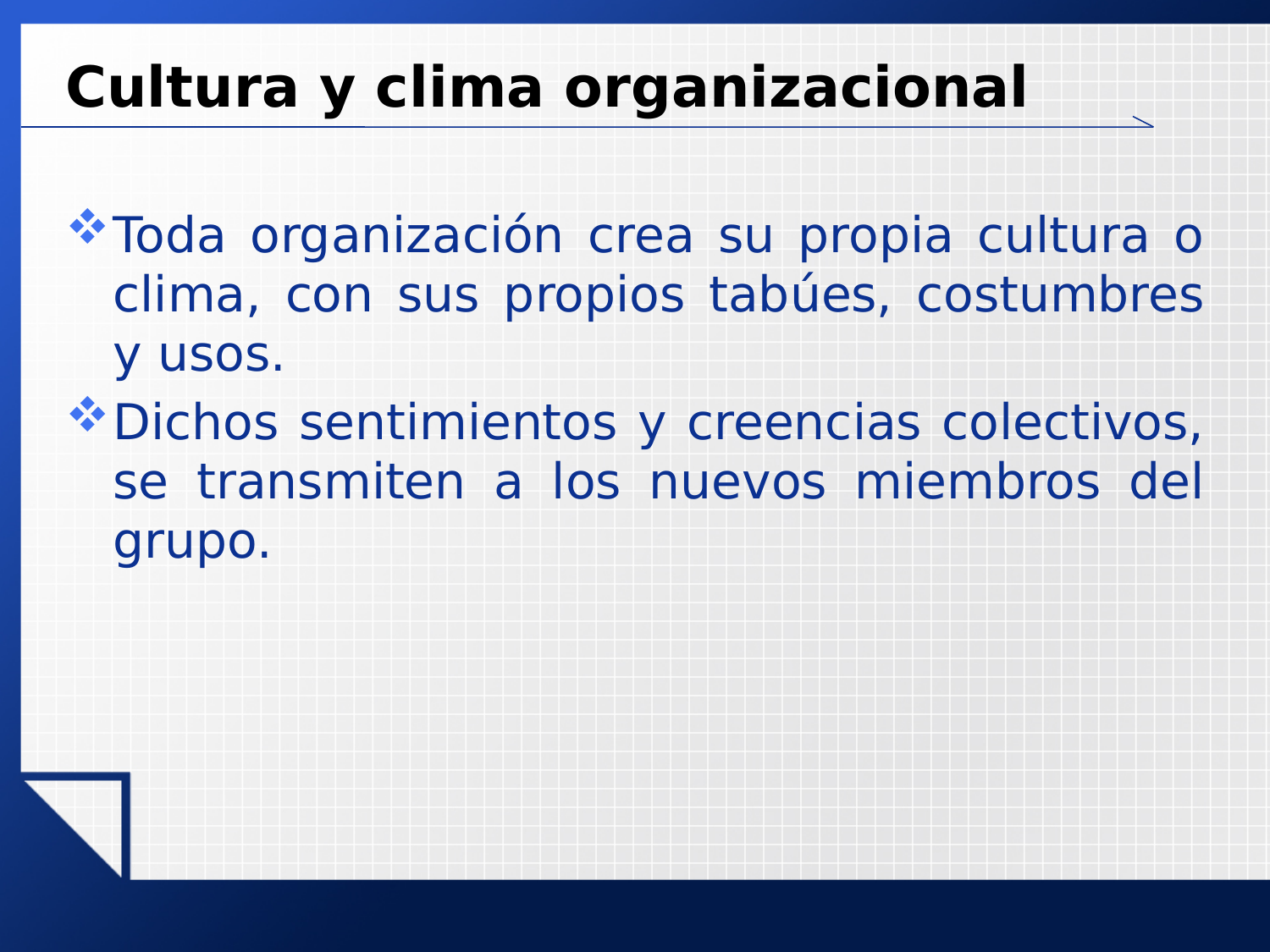

# Cultura y clima organizacional
Toda organización crea su propia cultura o clima, con sus propios tabúes, costumbres y usos.
Dichos sentimientos y creencias colectivos, se transmiten a los nuevos miembros del grupo.